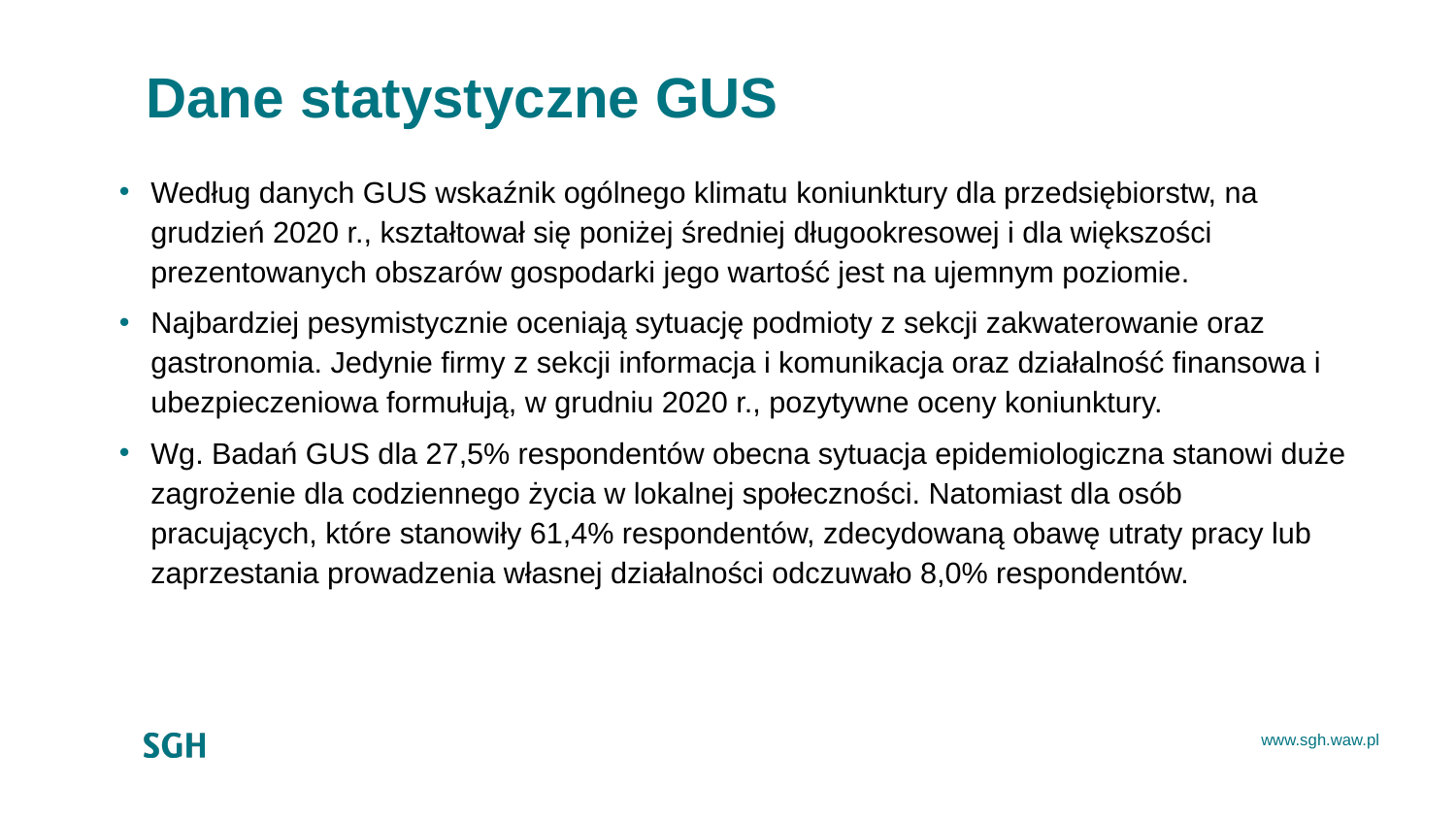

# Dane statystyczne GUS
Według danych GUS wskaźnik ogólnego klimatu koniunktury dla przedsiębiorstw, na grudzień 2020 r., kształtował się poniżej średniej długookresowej i dla większości prezentowanych obszarów gospodarki jego wartość jest na ujemnym poziomie.
Najbardziej pesymistycznie oceniają sytuację podmioty z sekcji zakwaterowanie oraz gastronomia. Jedynie firmy z sekcji informacja i komunikacja oraz działalność finansowa i ubezpieczeniowa formułują, w grudniu 2020 r., pozytywne oceny koniunktury.
Wg. Badań GUS dla 27,5% respondentów obecna sytuacja epidemiologiczna stanowi duże zagrożenie dla codziennego życia w lokalnej społeczności. Natomiast dla osób pracujących, które stanowiły 61,4% respondentów, zdecydowaną obawę utraty pracy lub zaprzestania prowadzenia własnej działalności odczuwało 8,0% respondentów.